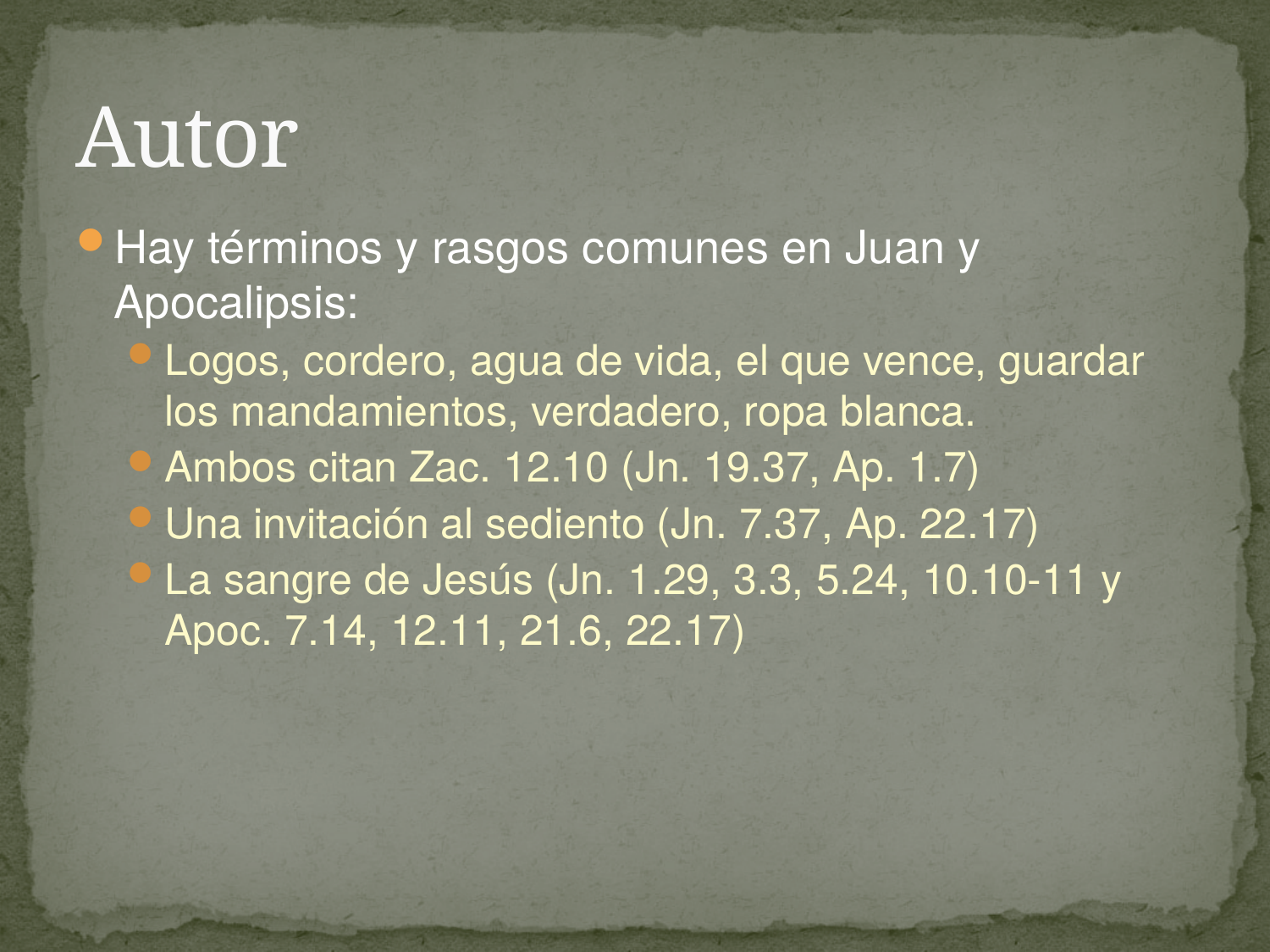

# Autor
Hay términos y rasgos comunes en Juan y Apocalipsis:
Logos, cordero, agua de vida, el que vence, guardar los mandamientos, verdadero, ropa blanca.
Ambos citan Zac. 12.10 (Jn. 19.37, Ap. 1.7)
Una invitación al sediento (Jn. 7.37, Ap. 22.17)
La sangre de Jesús (Jn. 1.29, 3.3, 5.24, 10.10-11 y Apoc. 7.14, 12.11, 21.6, 22.17)